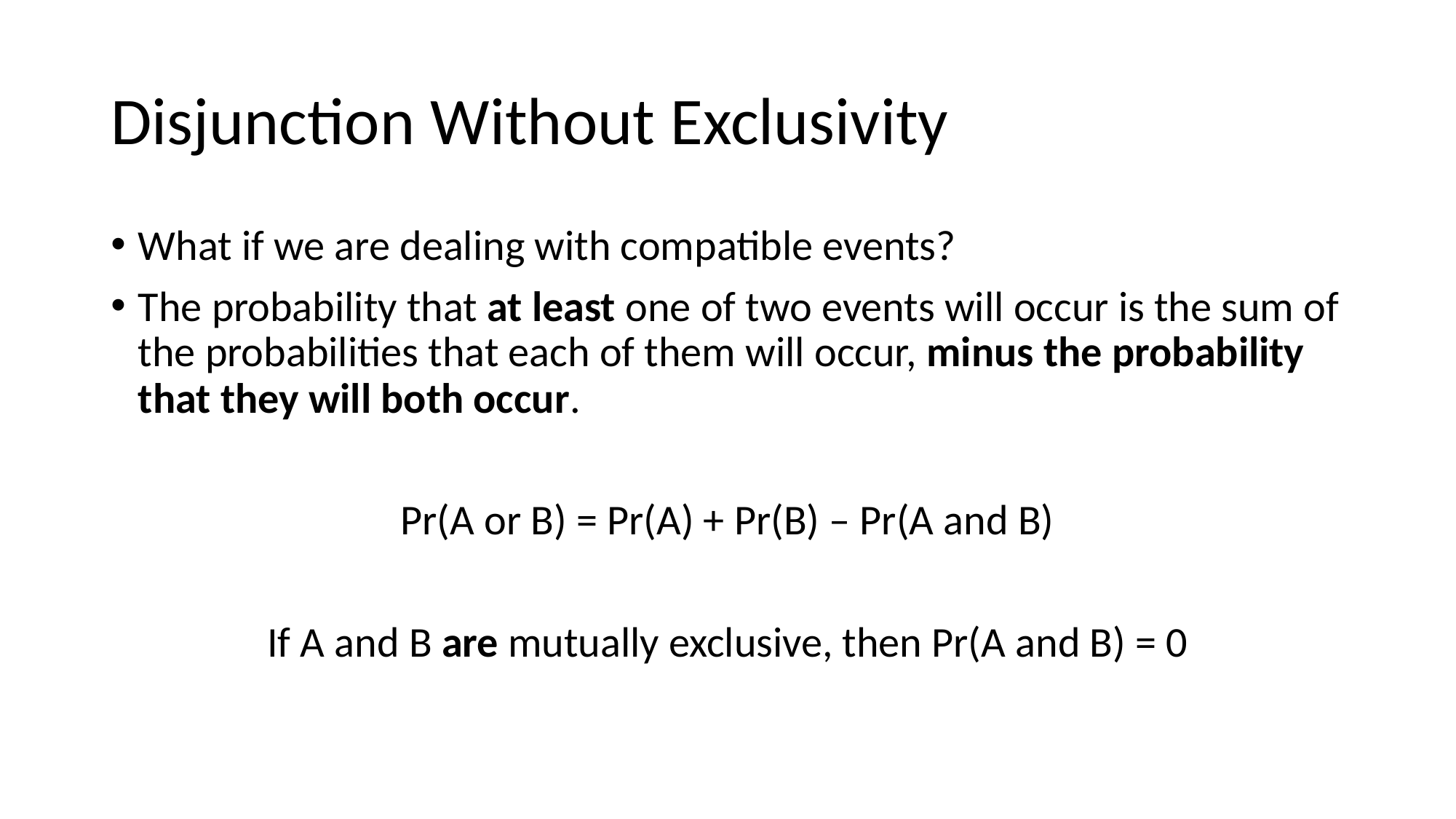

# Disjunction Without Exclusivity
What if we are dealing with compatible events?
The probability that at least one of two events will occur is the sum of the probabilities that each of them will occur, minus the probability that they will both occur.

Pr(A or B) = Pr(A) + Pr(B) – Pr(A and B)

If A and B are mutually exclusive, then Pr(A and B) = 0